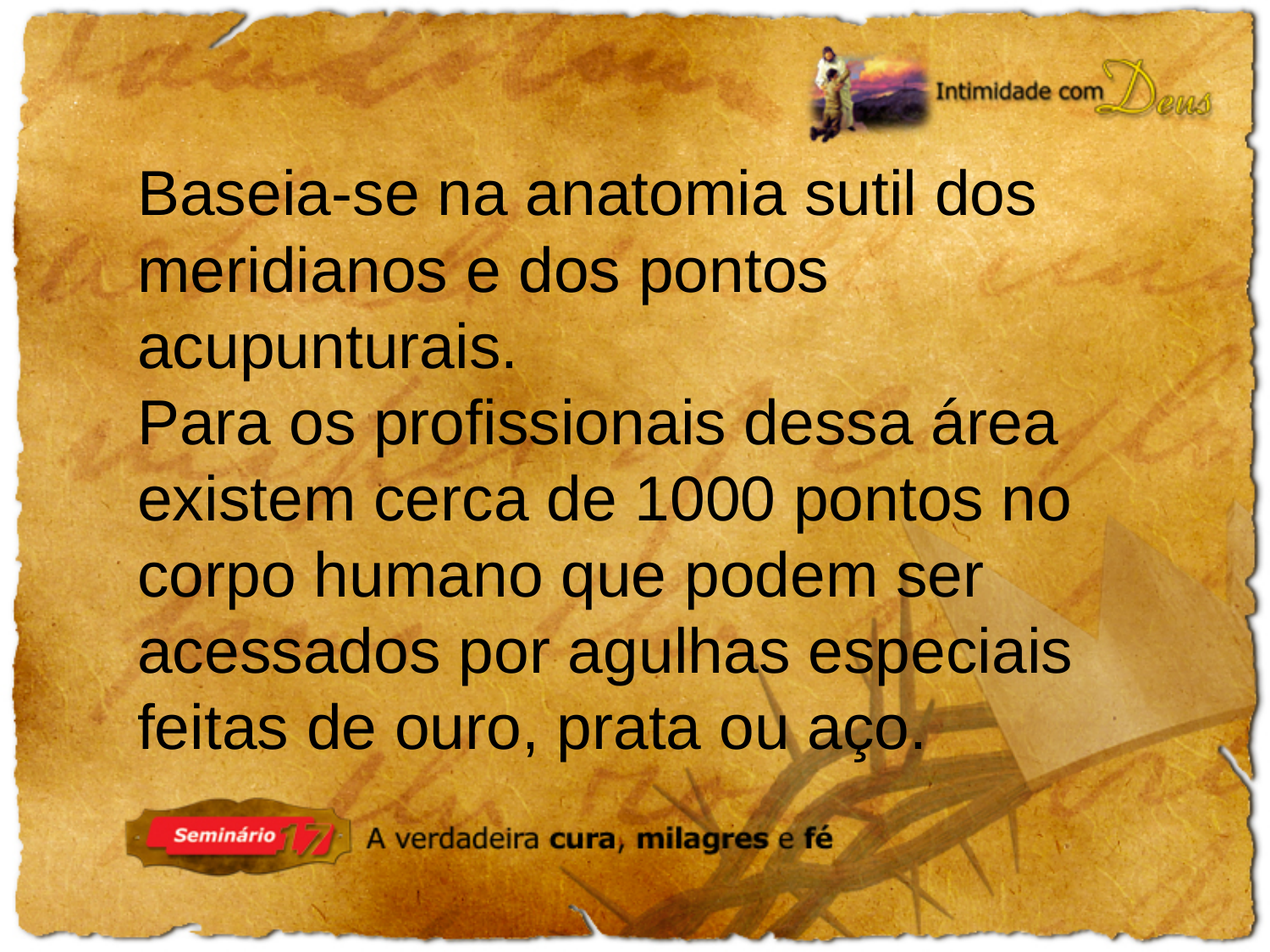

Baseia-se na anatomia sutil dos meridianos e dos pontos acupunturais.
Para os profissionais dessa área existem cerca de 1000 pontos no corpo humano que podem ser acessados por agulhas especiais feitas de ouro, prata ou aço.